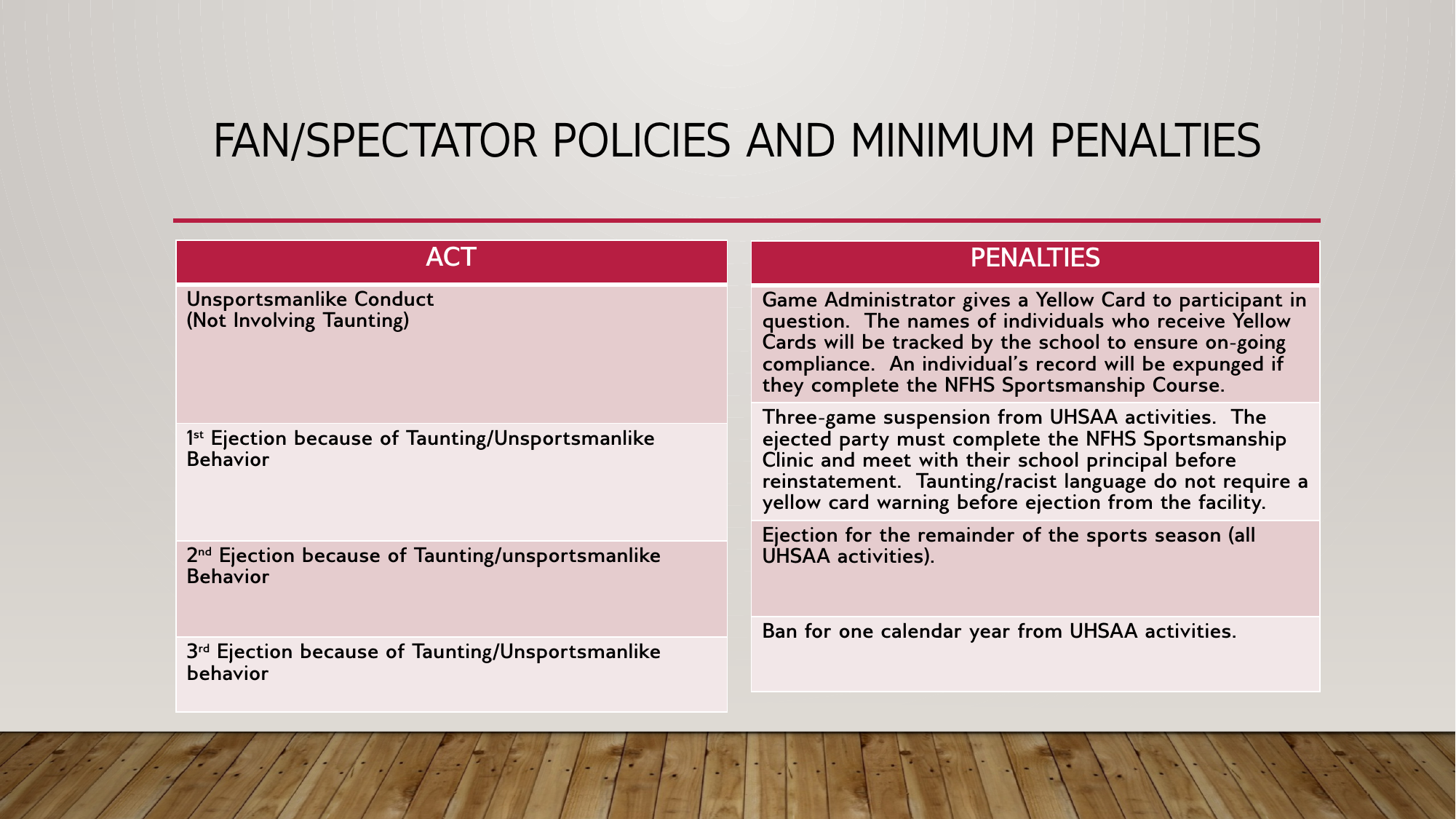

# Fan/spectator policies and minimum penalties
| ACT |
| --- |
| Unsportsmanlike Conduct (Not Involving Taunting) |
| 1st Ejection because of Taunting/Unsportsmanlike Behavior |
| 2nd Ejection because of Taunting/unsportsmanlike Behavior |
| 3rd Ejection because of Taunting/Unsportsmanlike behavior |
| PENALTIES |
| --- |
| Game Administrator gives a Yellow Card to participant in question. The names of individuals who receive Yellow Cards will be tracked by the school to ensure on-going compliance. An individual’s record will be expunged if they complete the NFHS Sportsmanship Course. |
| Three-game suspension from UHSAA activities. The ejected party must complete the NFHS Sportsmanship Clinic and meet with their school principal before reinstatement. Taunting/racist language do not require a yellow card warning before ejection from the facility. |
| Ejection for the remainder of the sports season (all UHSAA activities). |
| Ban for one calendar year from UHSAA activities. |